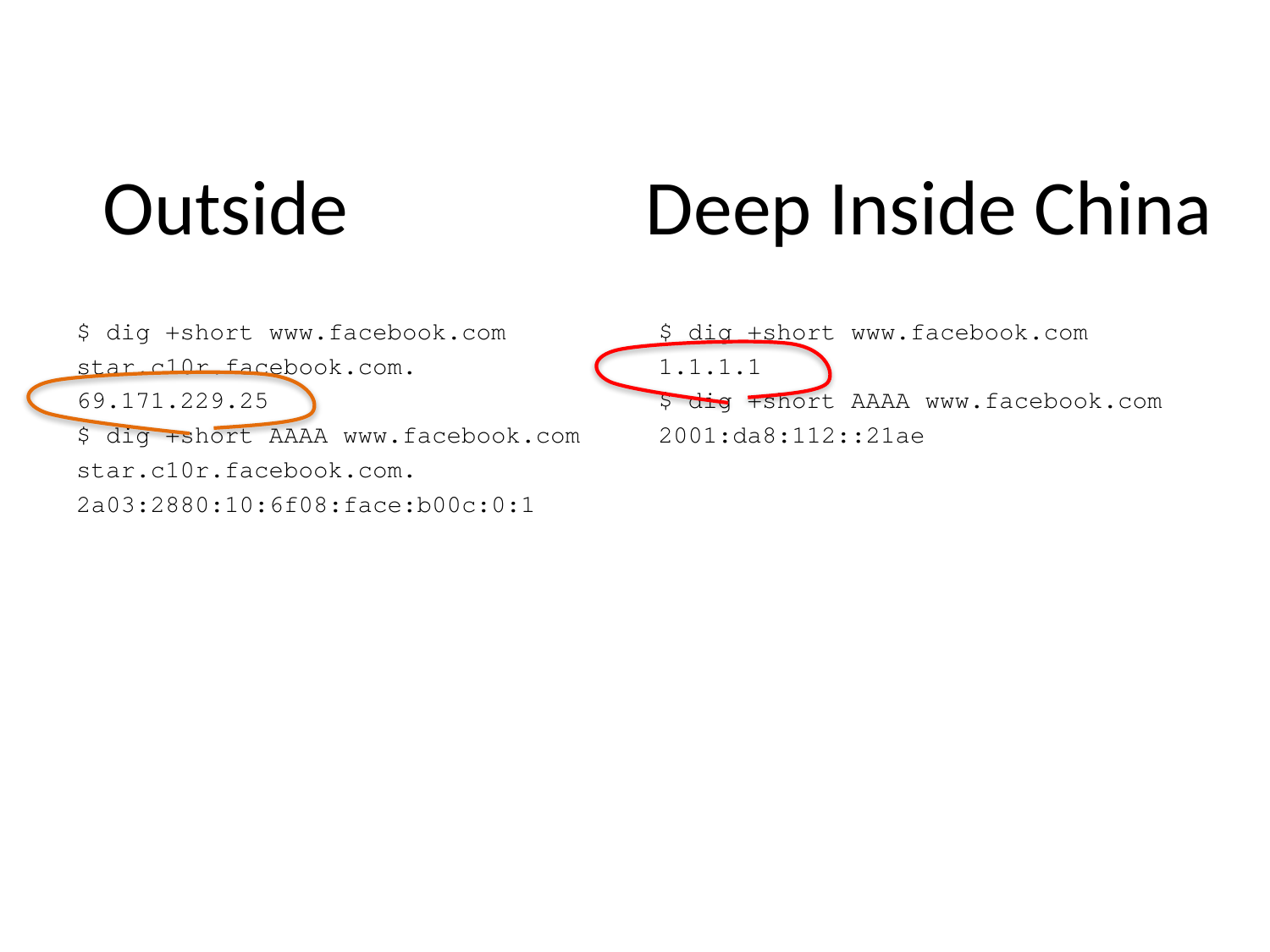

# Outside                 Deep Inside China
$ dig +short www.facebook.com
star.c10r.facebook.com.
69.171.229.25
$ dig +short AAAA www.facebook.com
star.c10r.facebook.com.
2a03:2880:10:6f08:face:b00c:0:1

$ dig +short www.facebook.com
1.1.1.1
$ dig +short AAAA www.facebook.com
2001:da8:112::21ae